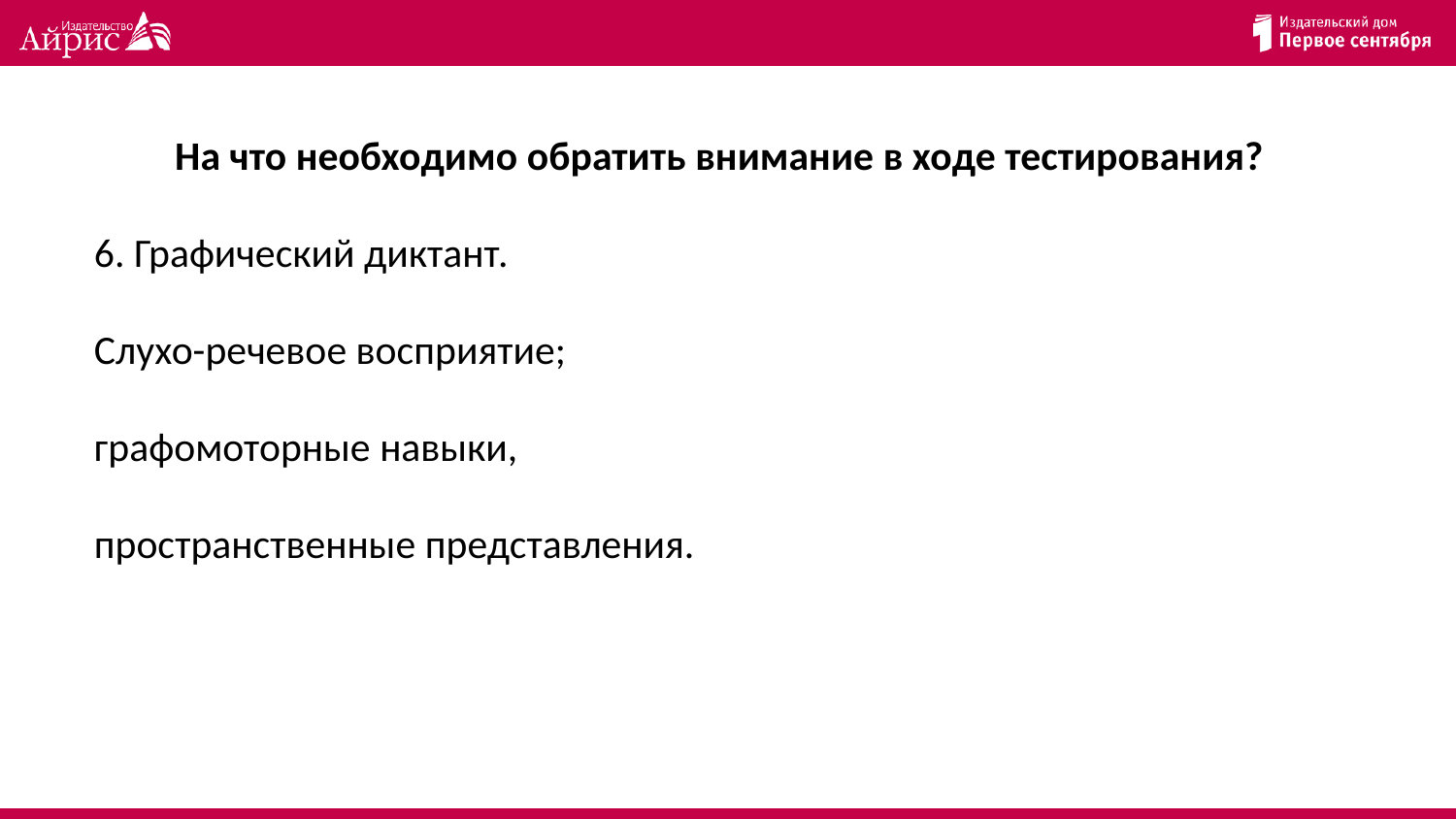

На что необходимо обратить внимание в ходе тестирования?

6. Графический диктант.

Слухо-речевое восприятие;

графомоторные навыки,

пространственные представления.